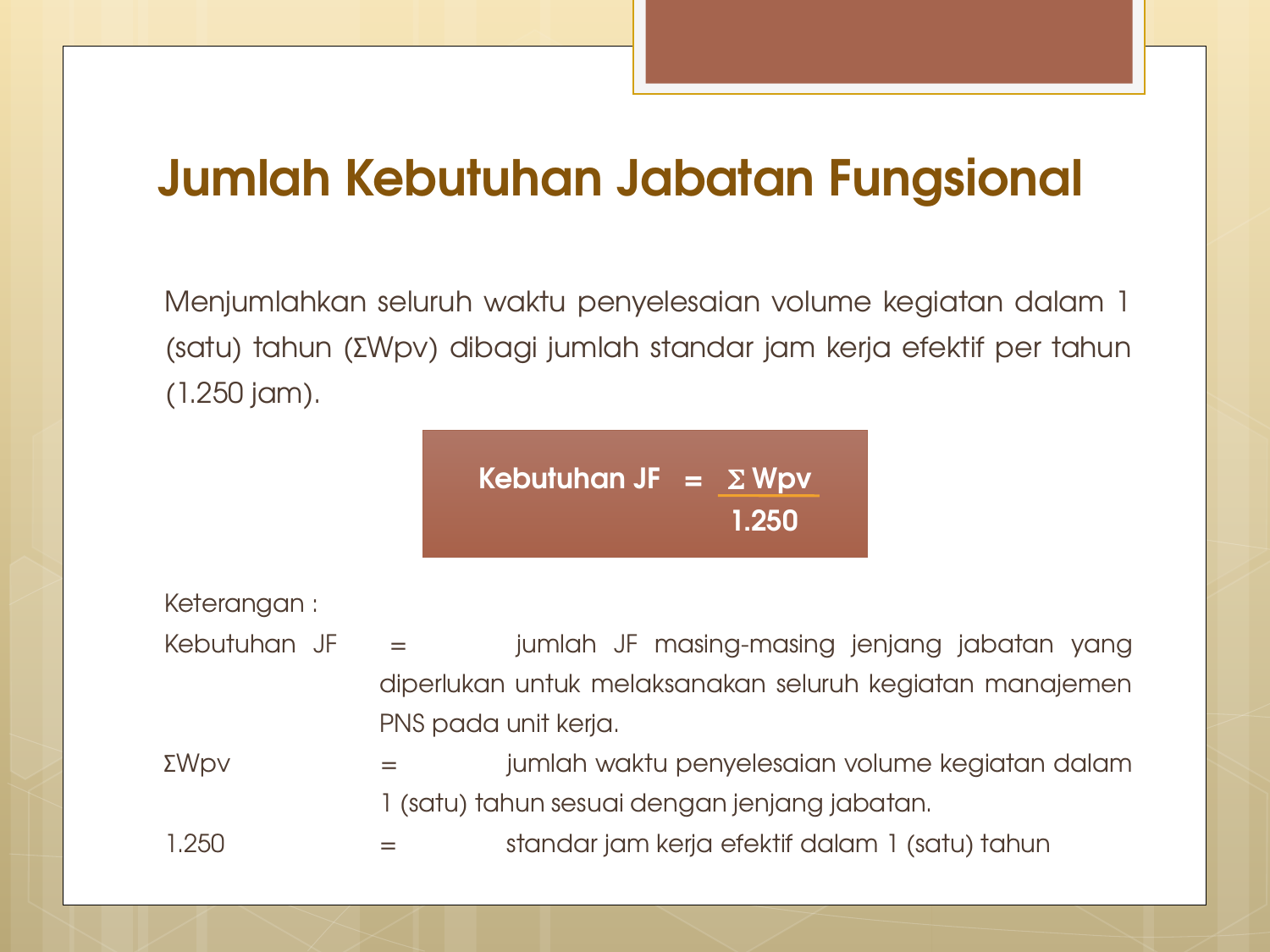

# Jumlah Kebutuhan Jabatan Fungsional
Menjumlahkan seluruh waktu penyelesaian volume kegiatan dalam 1 (satu) tahun (ΣWpv) dibagi jumlah standar jam kerja efektif per tahun (1.250 jam).
Kebutuhan JF   =   Σ Wpv
1.250
Keterangan :
Kebutuhan JF	=	jumlah JF masing-masing jenjang jabatan yang diperlukan untuk melaksanakan seluruh kegiatan manajemen PNS pada unit kerja.
ΣWpv 	=	jumlah waktu penyelesaian volume kegiatan dalam 1 (satu) tahun sesuai dengan jenjang jabatan.
1.250  	=	standar jam kerja efektif dalam 1 (satu) tahun